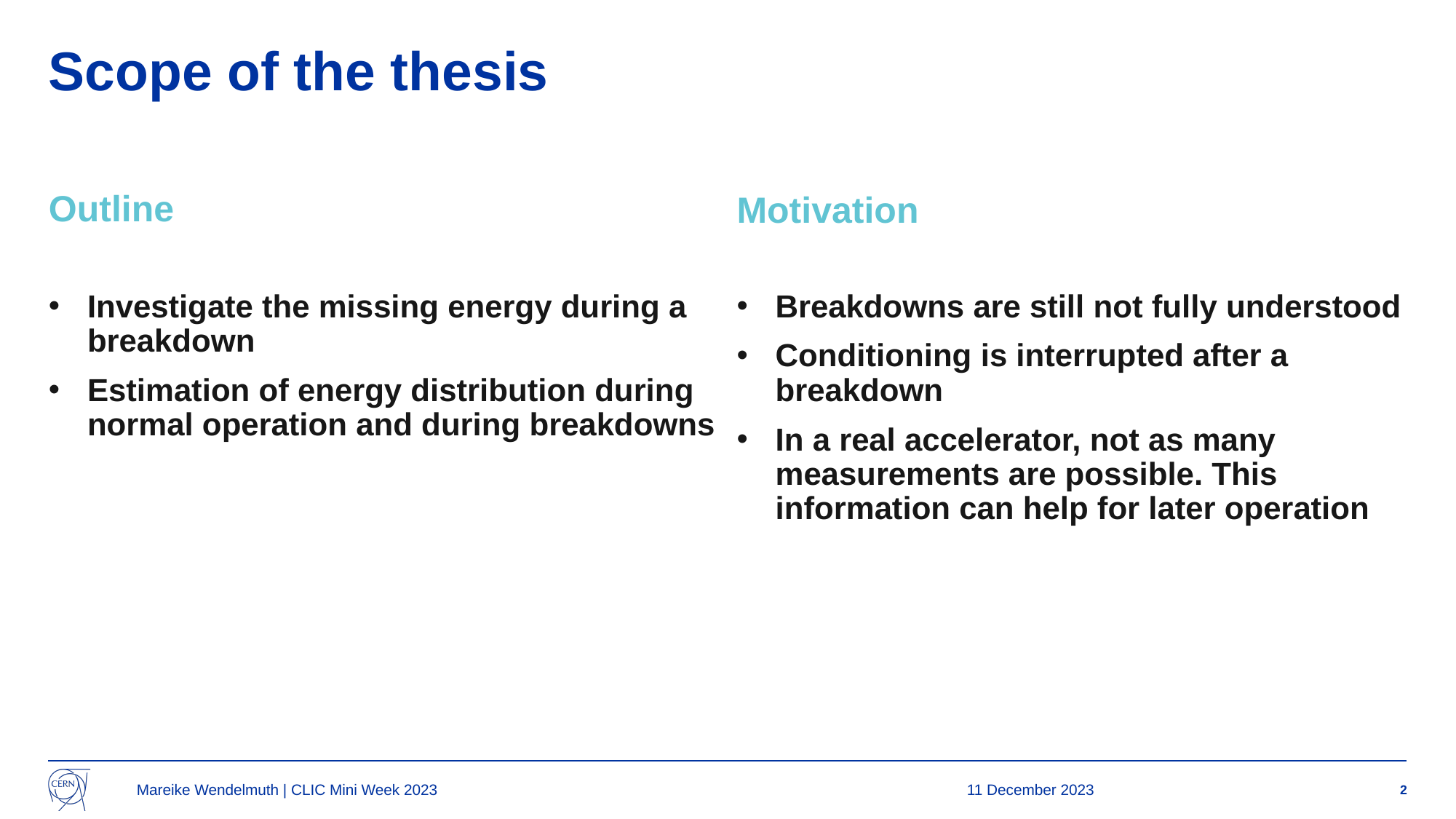

# Scope of the thesis
Outline
Motivation
Investigate the missing energy during a breakdown
Estimation of energy distribution during normal operation and during breakdowns
Breakdowns are still not fully understood
Conditioning is interrupted after a breakdown
In a real accelerator, not as many measurements are possible. This information can help for later operation
Mareike Wendelmuth | CLIC Mini Week 2023
11 December 2023
2